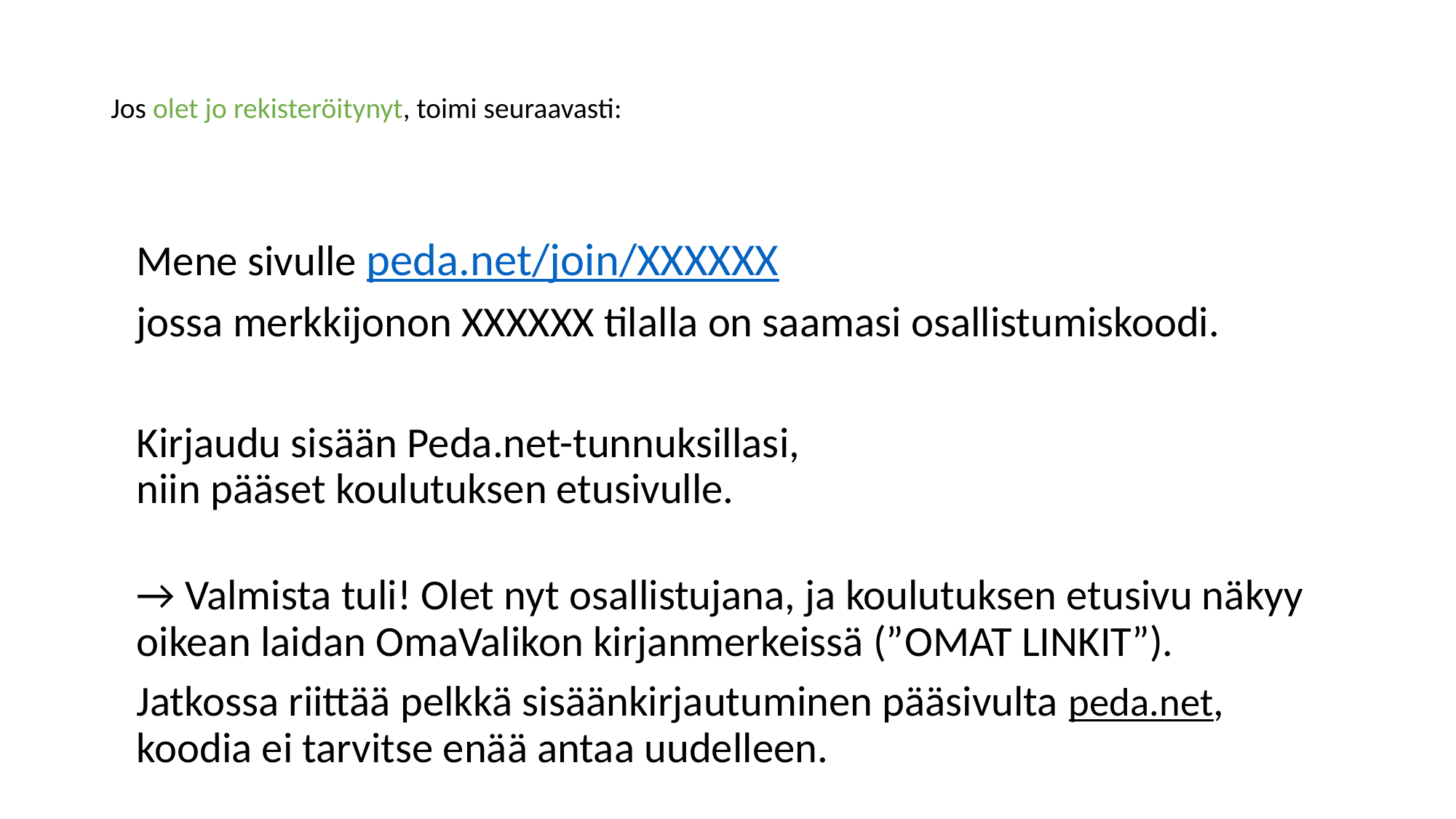

# Jos olet jo rekisteröitynyt, toimi seuraavasti:

Mene sivulle peda.net/join/XXXXXX
jossa merkkijonon XXXXXX tilalla on saamasi osallistumiskoodi.

Kirjaudu sisään Peda.net-tunnuksillasi,
niin pääset koulutuksen etusivulle.
→ Valmista tuli! Olet nyt osallistujana, ja koulutuksen etusivu näkyy oikean laidan OmaValikon kirjanmerkeissä (”omat linkit”).
Jatkossa riittää pelkkä sisäänkirjautuminen pääsivulta peda.net,
koodia ei tarvitse enää antaa uudelleen.